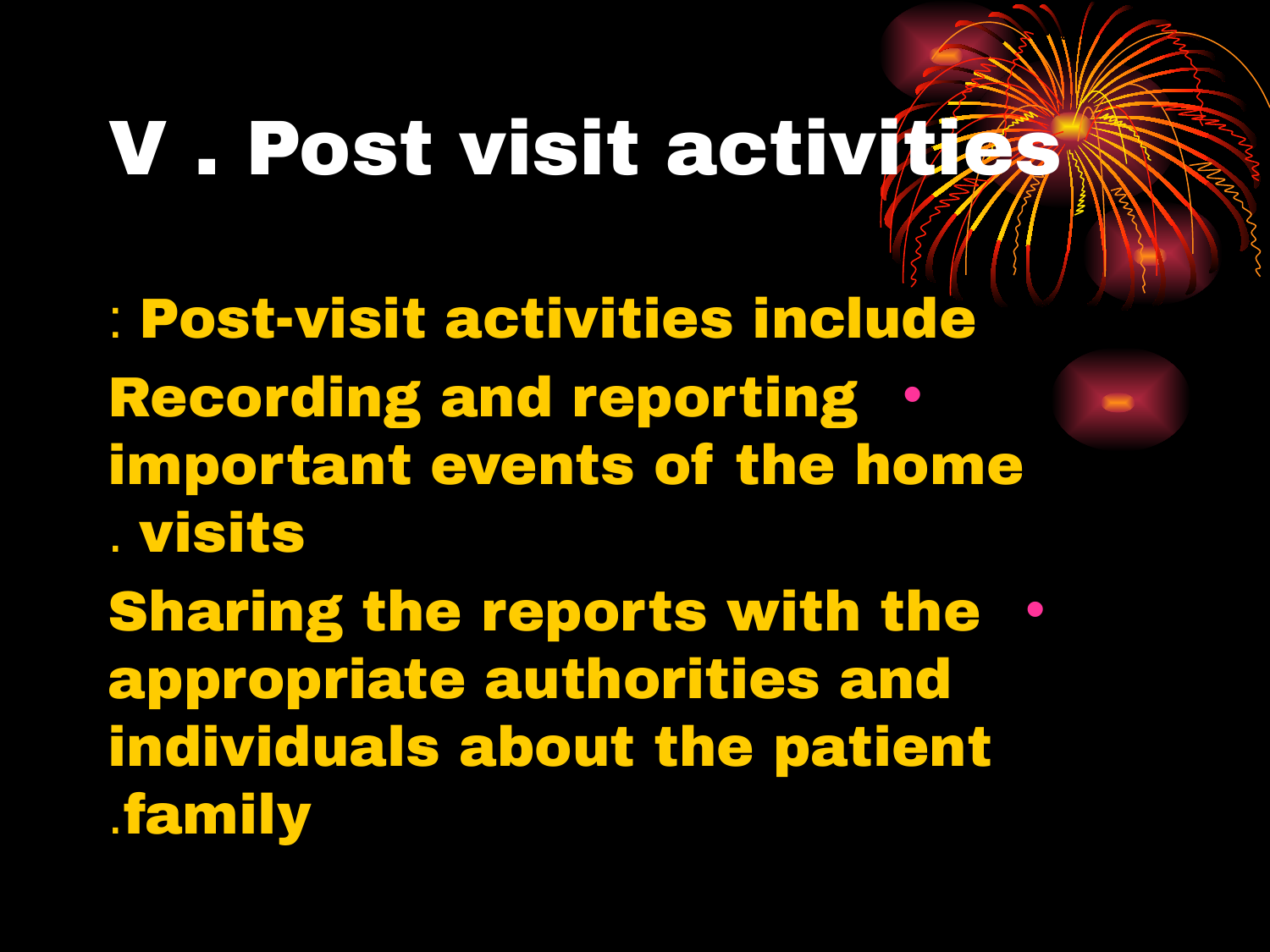

# V . Post visit activities
Post-visit activities include :
 Recording and reporting important events of the home visits .
 Sharing the reports with the appropriate authorities and individuals about the patient family.